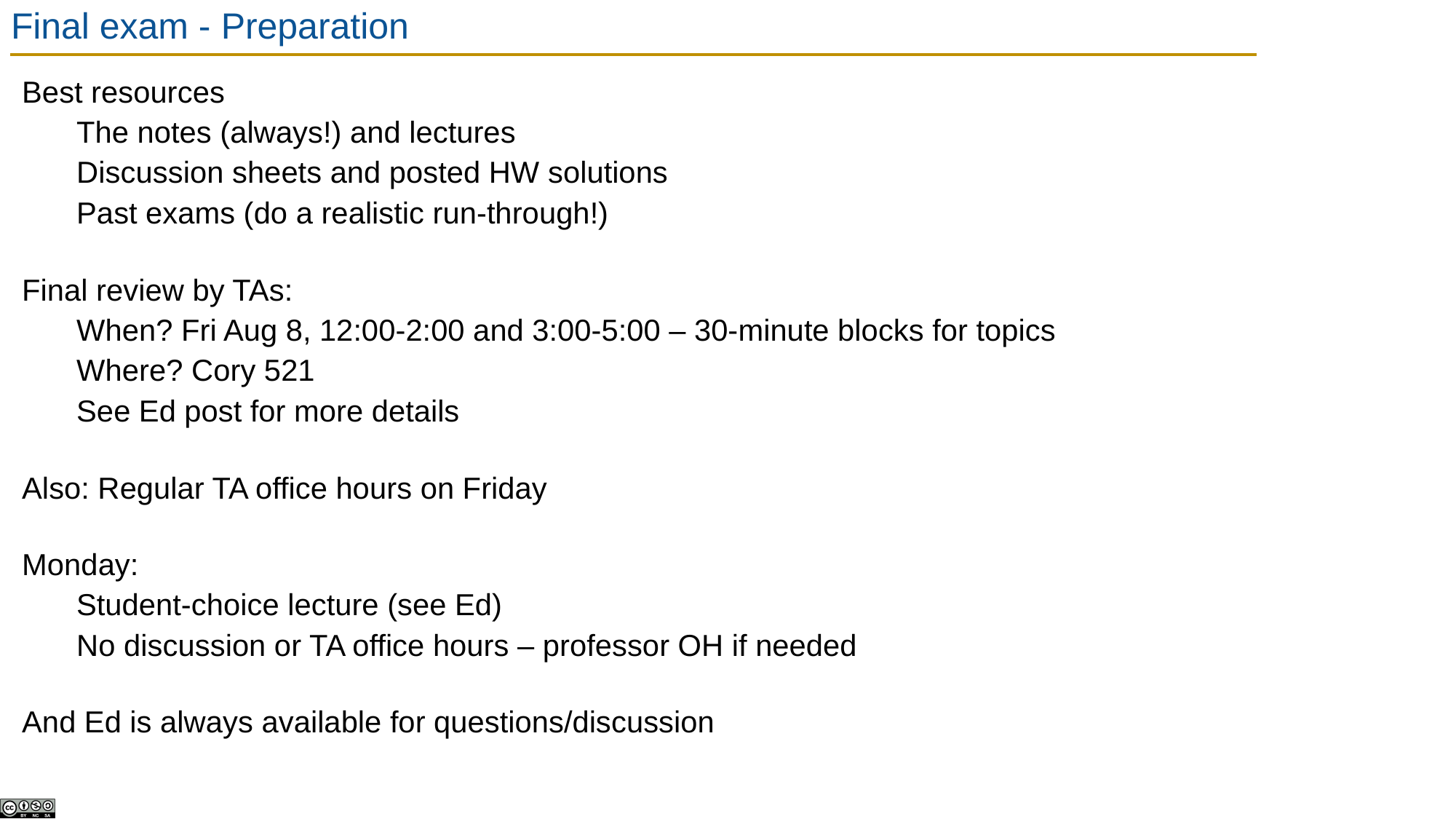

# Final exam - Preparation
Best resources
The notes (always!) and lectures
Discussion sheets and posted HW solutions
Past exams (do a realistic run-through!)

Final review by TAs:
When? Fri Aug 8, 12:00-2:00 and 3:00-5:00 – 30-minute blocks for topics
Where? Cory 521
See Ed post for more details

Also: Regular TA office hours on Friday
Monday:
Student-choice lecture (see Ed)
No discussion or TA office hours – professor OH if needed
And Ed is always available for questions/discussion